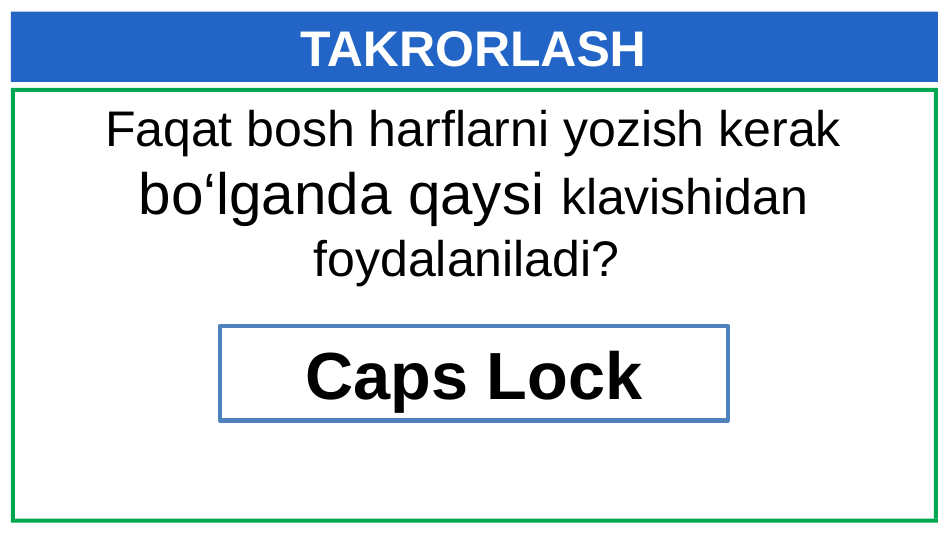

# TAKRORLASH
Faqat bosh harflarni yozish kerak bo‘lganda qaysi klavishidan foydalaniladi?
Caps Lock